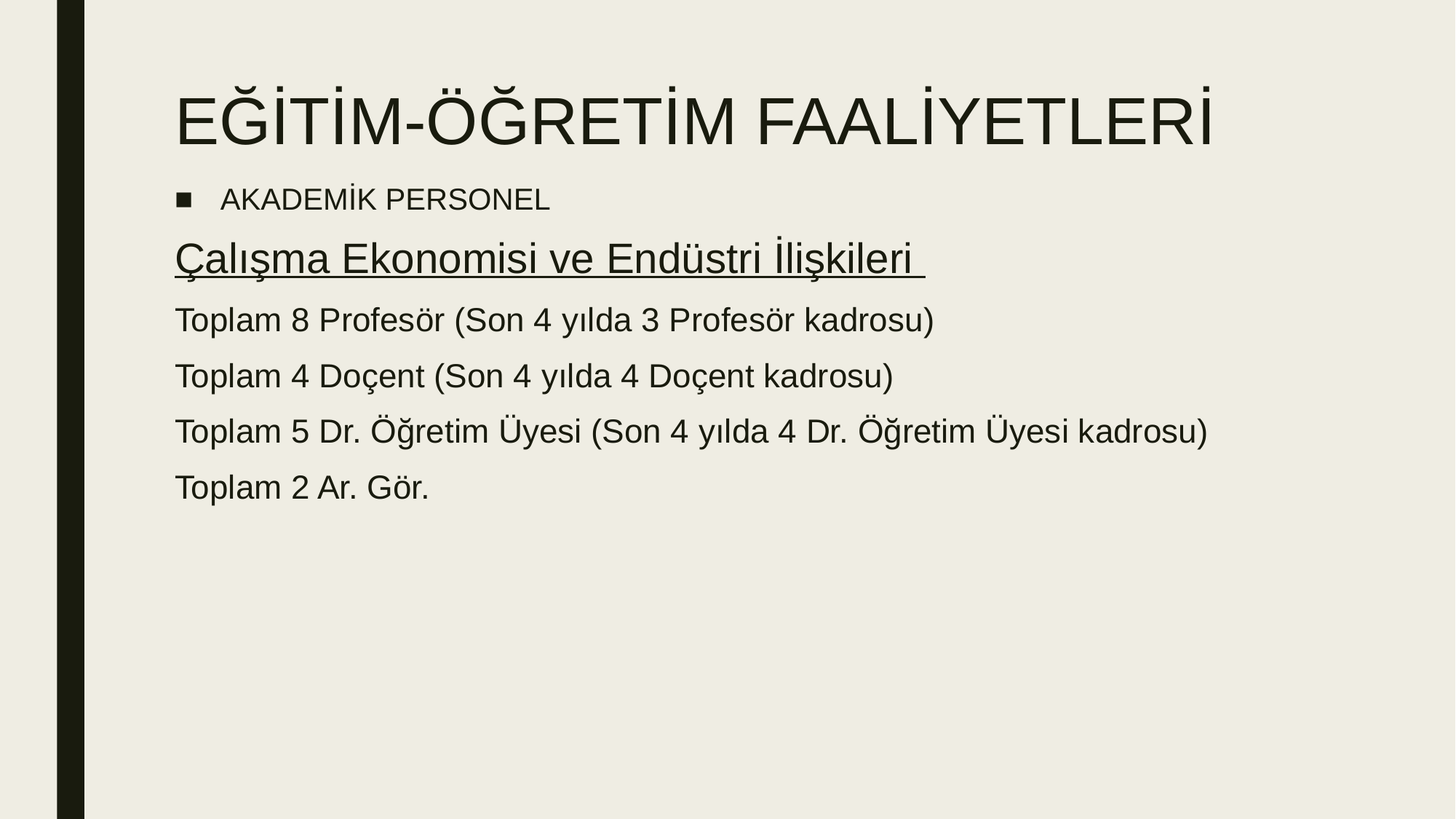

# EĞİTİM-ÖĞRETİM FAALİYETLERİ
AKADEMİK PERSONEL
Çalışma Ekonomisi ve Endüstri İlişkileri
Toplam 8 Profesör (Son 4 yılda 3 Profesör kadrosu)
Toplam 4 Doçent (Son 4 yılda 4 Doçent kadrosu)
Toplam 5 Dr. Öğretim Üyesi (Son 4 yılda 4 Dr. Öğretim Üyesi kadrosu)
Toplam 2 Ar. Gör.